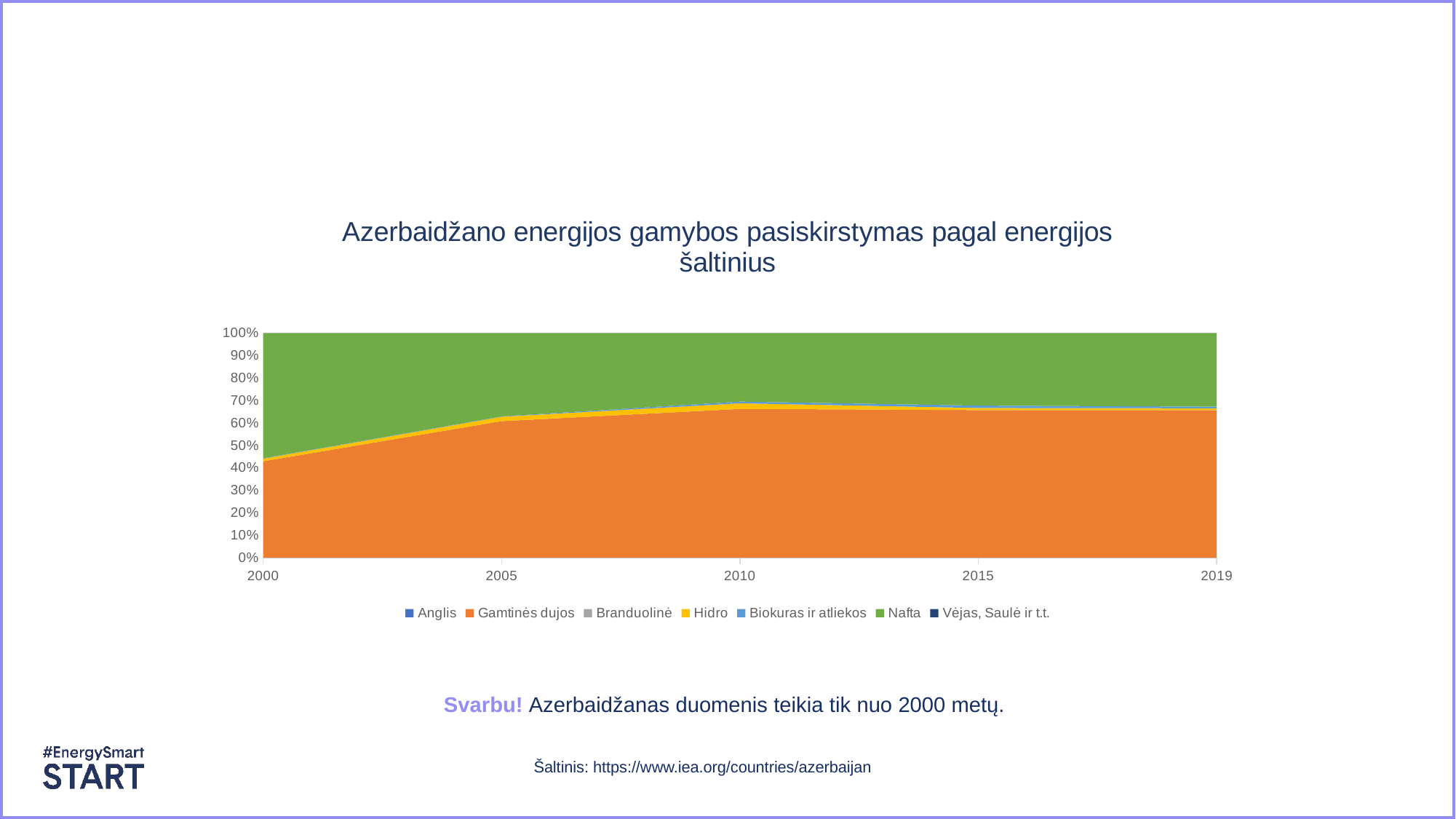

### Chart: Azerbaidžano energijos gamybos pasiskirstymas pagal energijos šaltinius

| Category | Anglis | Gamtinės dujos | Branduolinė | Hidro | Biokuras ir atliekos | Nafta | Vėjas, Saulė ir t.t. |
|---|---|---|---|---|---|---|---|
| 2000 | None | 202154.0 | None | 5522.0 | 795.0 | 262734.0 | None |
| 2005 | None | 339028.0 | None | 10832.0 | 1047.0 | 207005.0 | None |
| 2010 | None | 328708.0 | None | 12406.0 | 3772.0 | 151469.0 | 4.0 |
| 2015 | None | 401276.0 | None | 5893.0 | 6481.0 | 197289.0 | 36.0 |
| 2019 | None | 441344.0 | None | 5633.0 | 4861.0 | 219707.0 | 539.0 |
Svarbu! Azerbaidžanas duomenis teikia tik nuo 2000 metų.
Šaltinis: https://www.iea.org/countries/azerbaijan